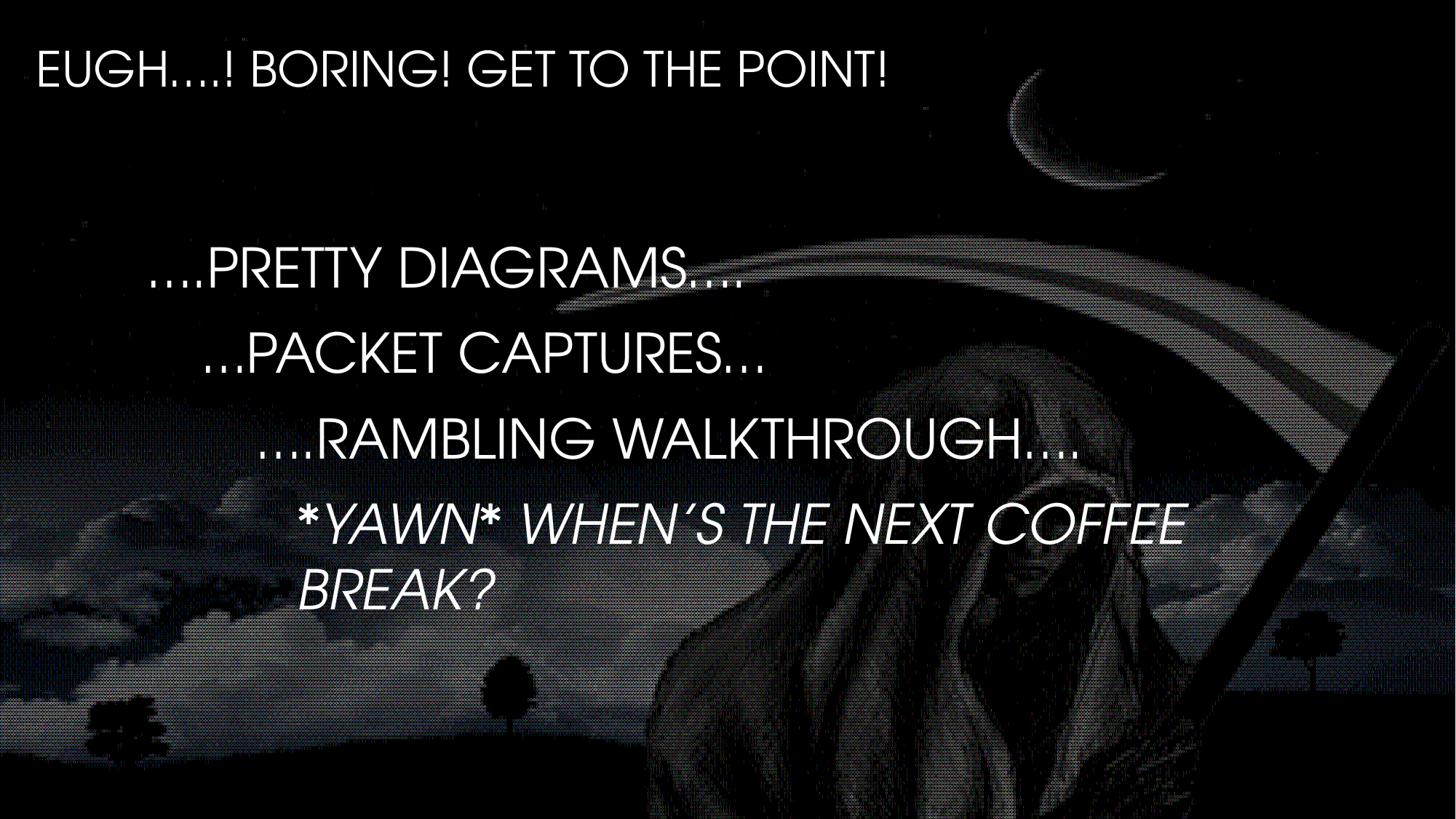

# Eugh….! Boring! Get to the point!
….Pretty diagrams….
…Packet Captures…
….Rambling walkthrough….
*yawn* when’s the next coffee break?